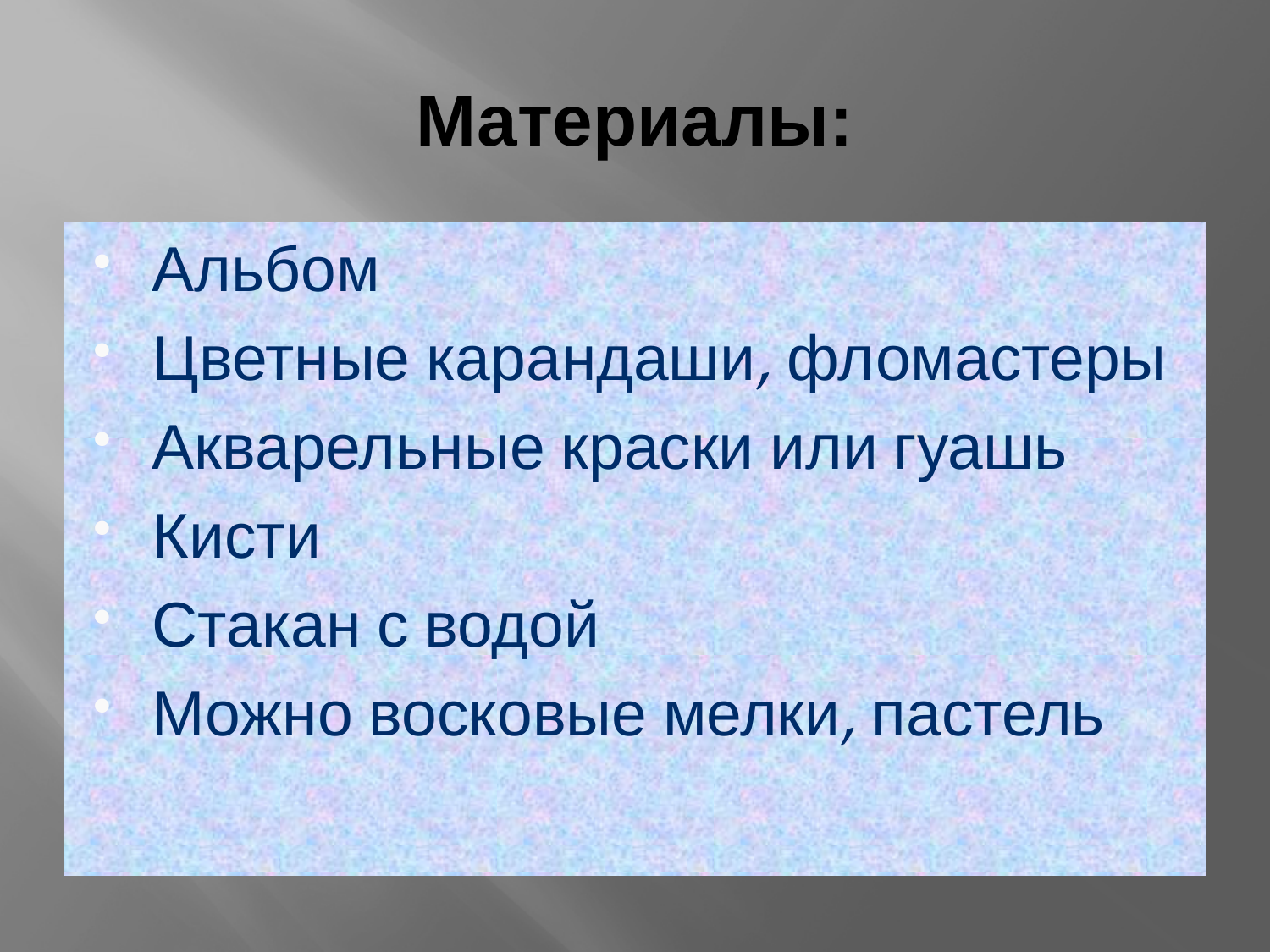

# Материалы:
Альбом
Цветные карандаши, фломастеры
Акварельные краски или гуашь
Кисти
Стакан с водой
Можно восковые мелки, пастель